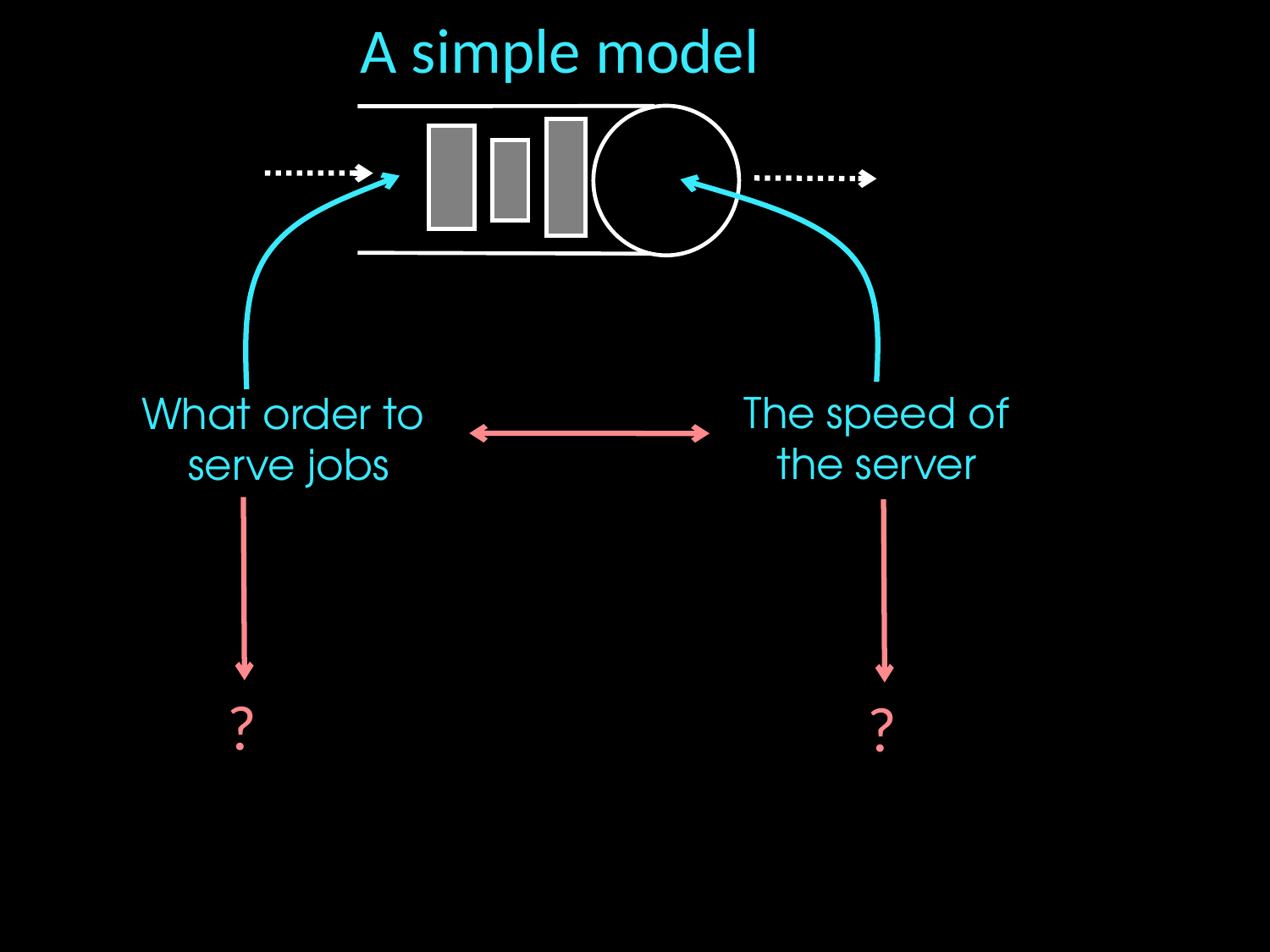

A simple model

What order to
serve jobs

The speed of
 the server
?
?